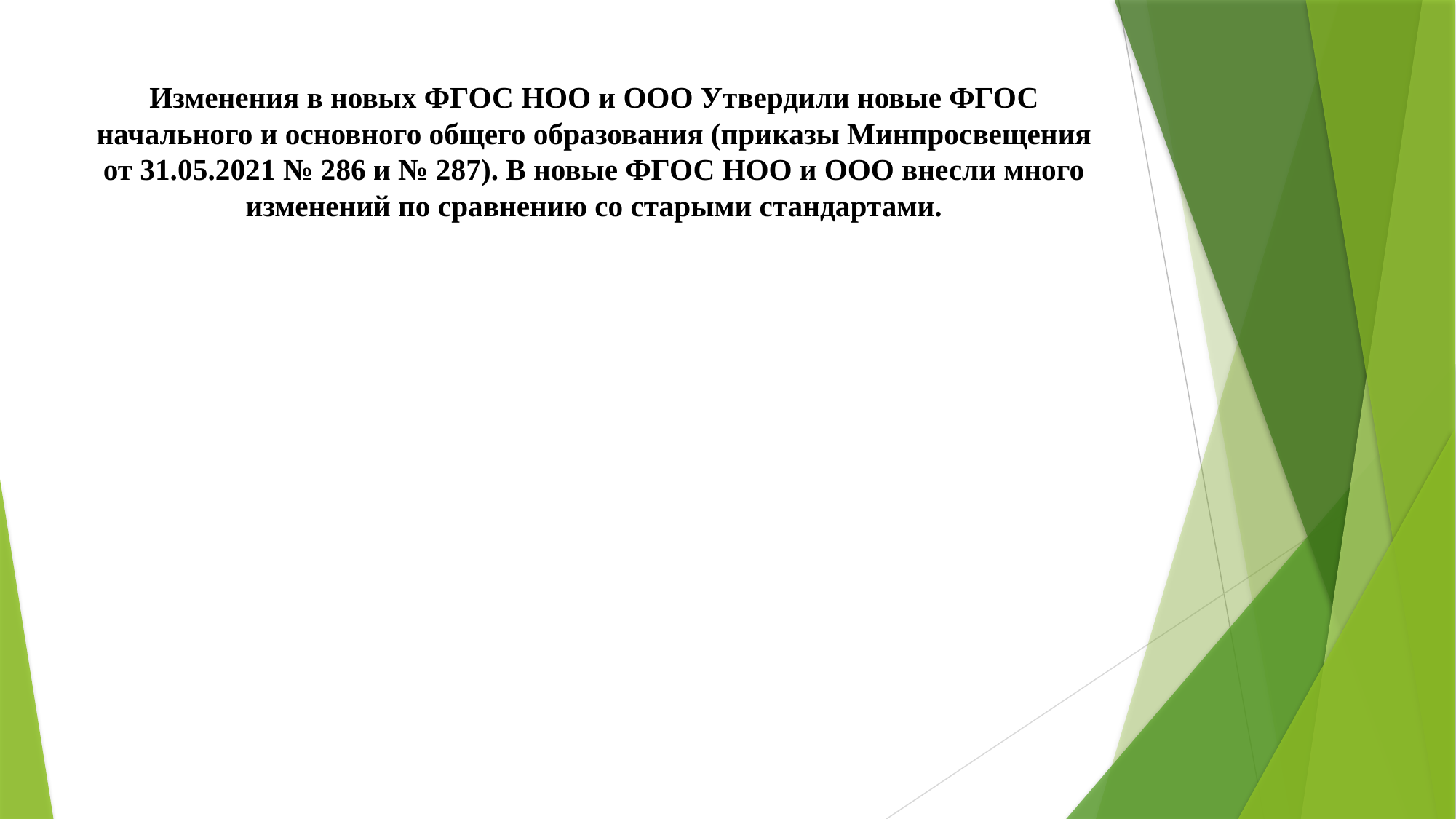

# Изменения в новых ФГОС НОО и ООО Утвердили новые ФГОС начального и основного общего образования (приказы Минпросвещения от 31.05.2021 № 286 и № 287). В новые ФГОС НОО и ООО внесли много изменений по сравнению со старыми стандартами.